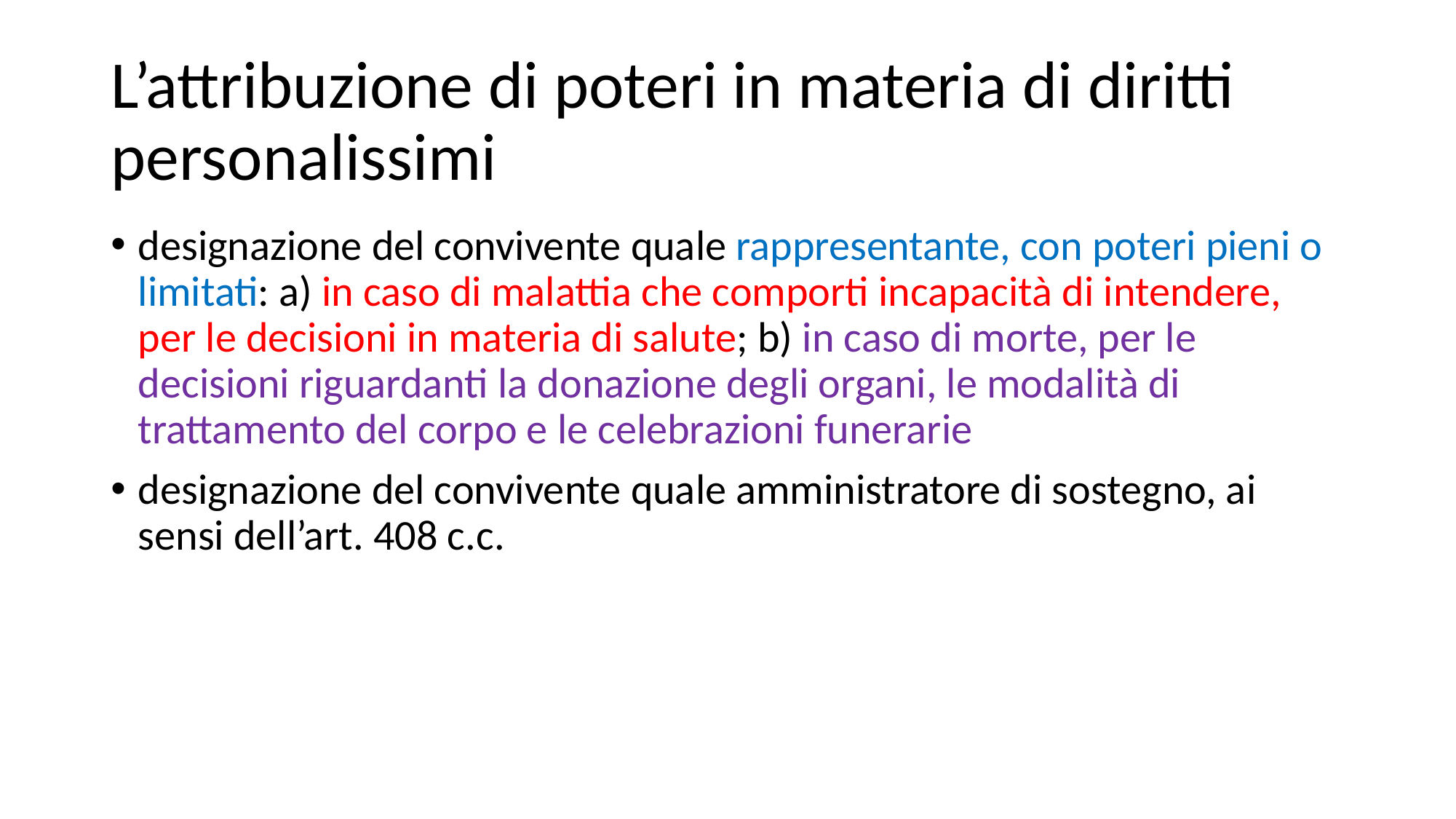

# L’attribuzione di poteri in materia di diritti personalissimi
designazione del convivente quale rappresentante, con poteri pieni o limitati: a) in caso di malattia che comporti incapacità di intendere, per le decisioni in materia di salute; b) in caso di morte, per le decisioni riguardanti la donazione degli organi, le modalità di trattamento del corpo e le celebrazioni funerarie
designazione del convivente quale amministratore di sostegno, ai sensi dell’art. 408 c.c.